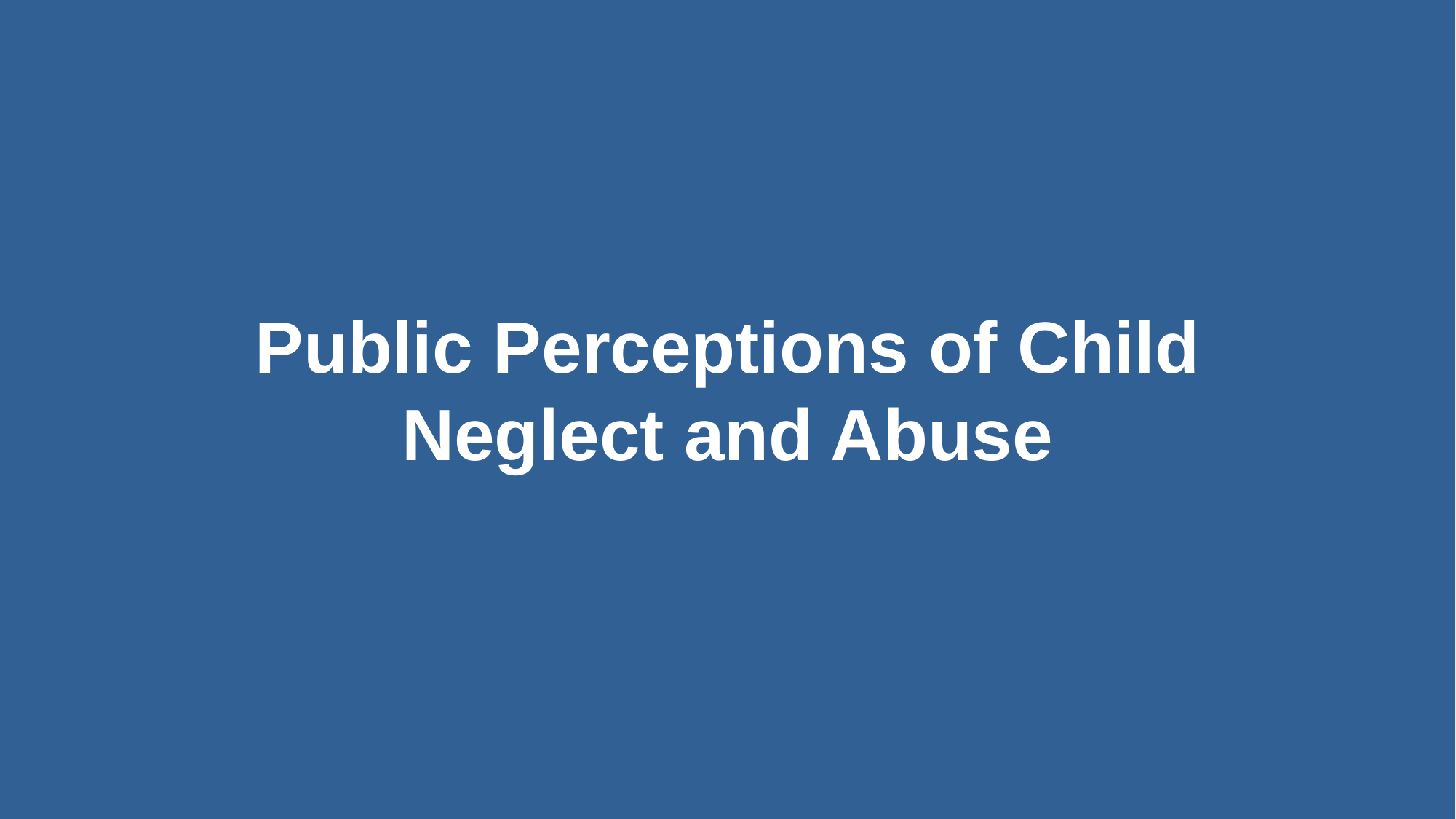

Public Perceptions of Child Neglect and Abuse